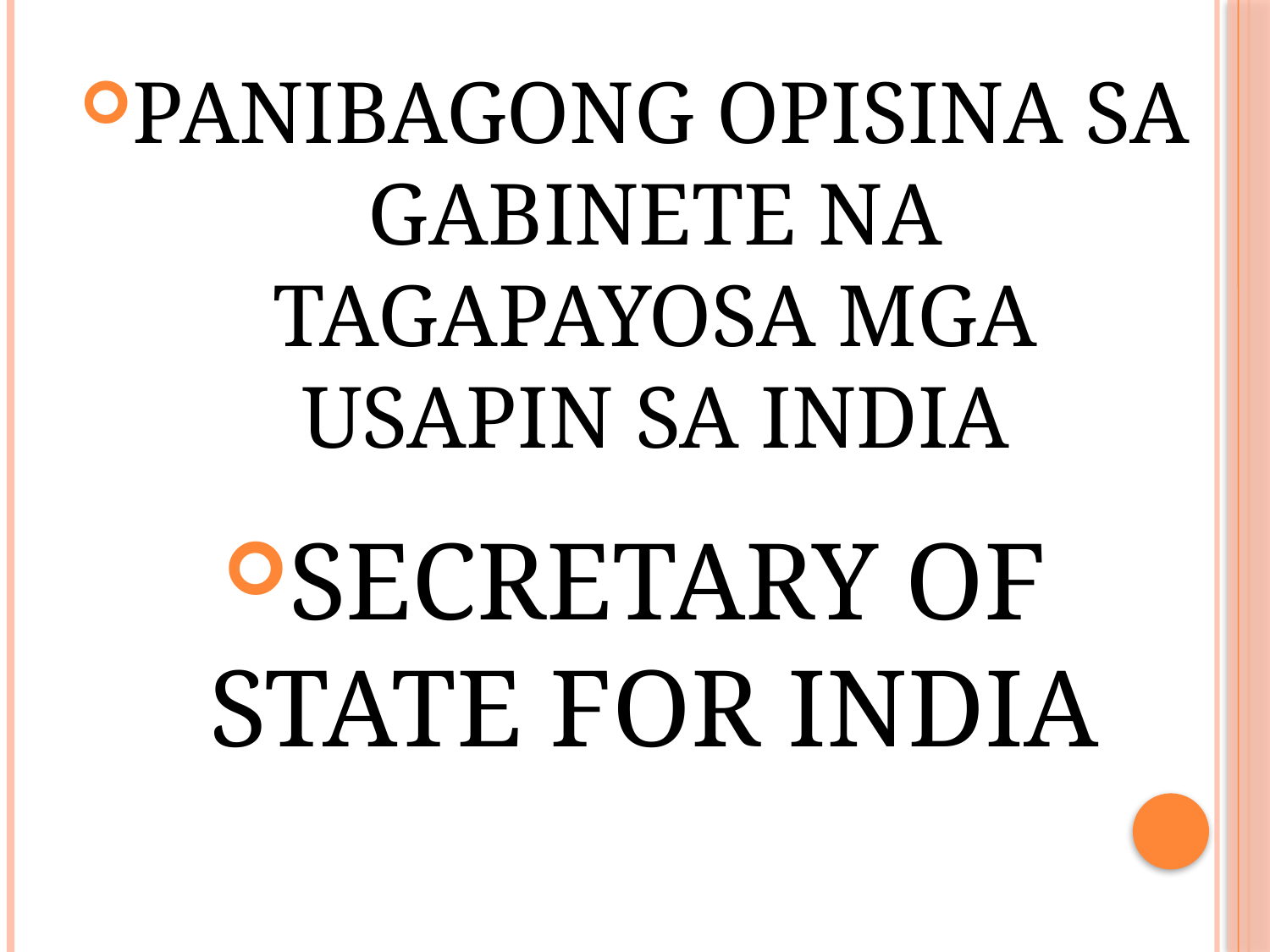

PANIBAGONG OPISINA SA GABINETE NA TAGAPAYOSA MGA USAPIN SA INDIA
SECRETARY OF STATE FOR INDIA